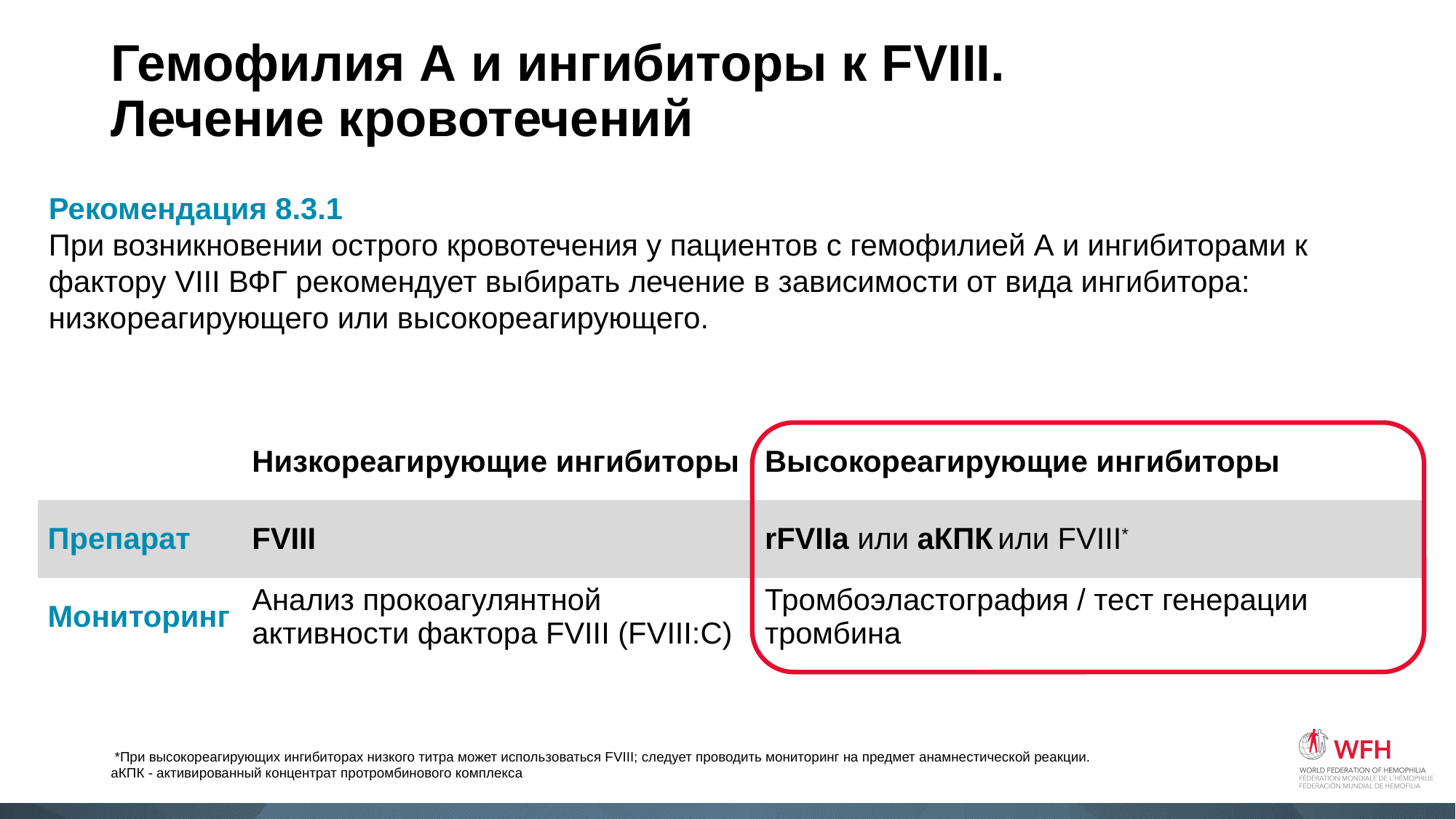

# Гемофилия А и ингибиторы к FVIII. Лечение кровотечений

Рекомендация 8.3.1
При возникновении острого кровотечения у пациентов с гемофилией А и ингибиторами к фактору VIII ВФГ рекомендует выбирать лечение в зависимости от вида ингибитора: низкореагирующего или высокореагирующего.

|  | Низкореагирующие ингибиторы | Высокореагирующие ингибиторы |
| --- | --- | --- |
| Препарат | FVIII | rFVIIa или аКПК или FVIII\* |
| Мониторинг | Анализ прокоагулянтной активности фактора FVIII (FVIII:C) | Тромбоэластография / тест генерации тромбина |

 *При высокореагирующих ингибиторах низкого титра может использоваться FVIII; следует проводить мониторинг на предмет анамнестической реакции.
аКПК - активированный концентрат протромбинового комплекса